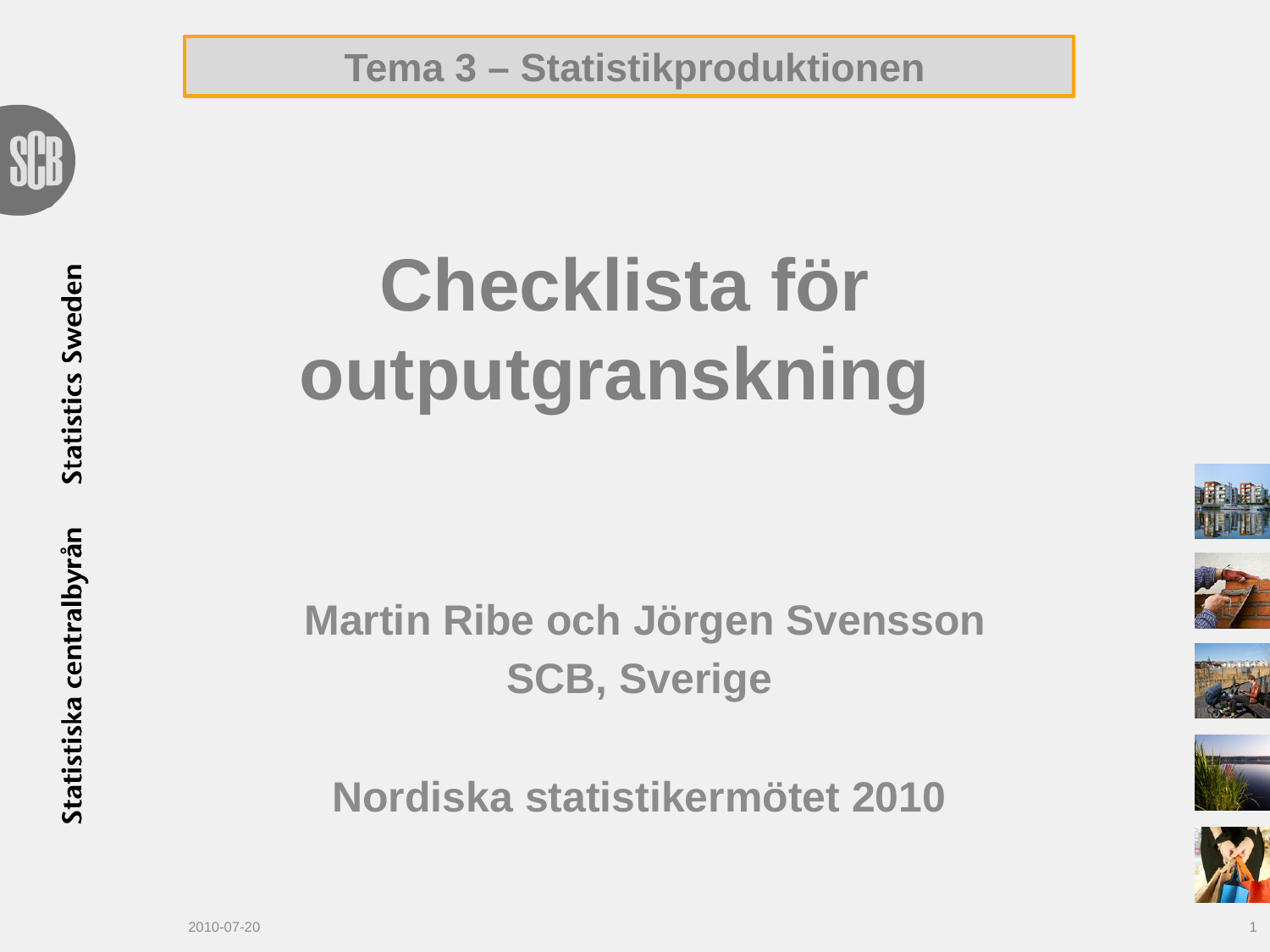

Tema 3 – Statistikproduktionen
# Checklista för outputgranskning
 Martin Ribe och Jörgen Svensson
SCB, Sverige

Nordiska statistikermötet 2010
2010-07-20
1